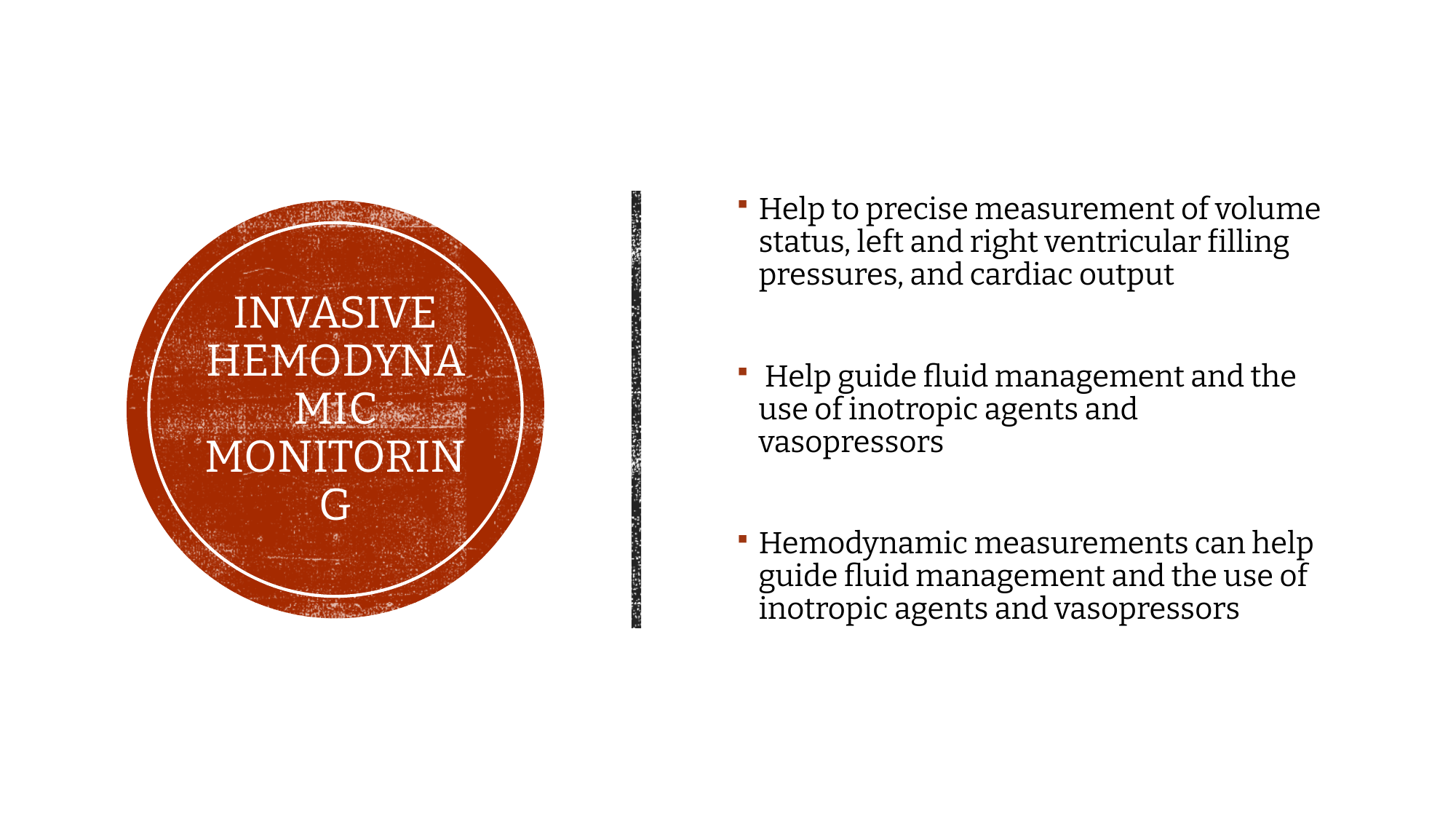

Help to precise measurement of volume status, left and right ventricular filling pressures, and cardiac output

 Help guide fluid management and the use of inotropic agents and vasopressors

Hemodynamic measurements can help guide fluid management and the use of inotropic agents and vasopressors

# Invasive hemodynamic Monitoring